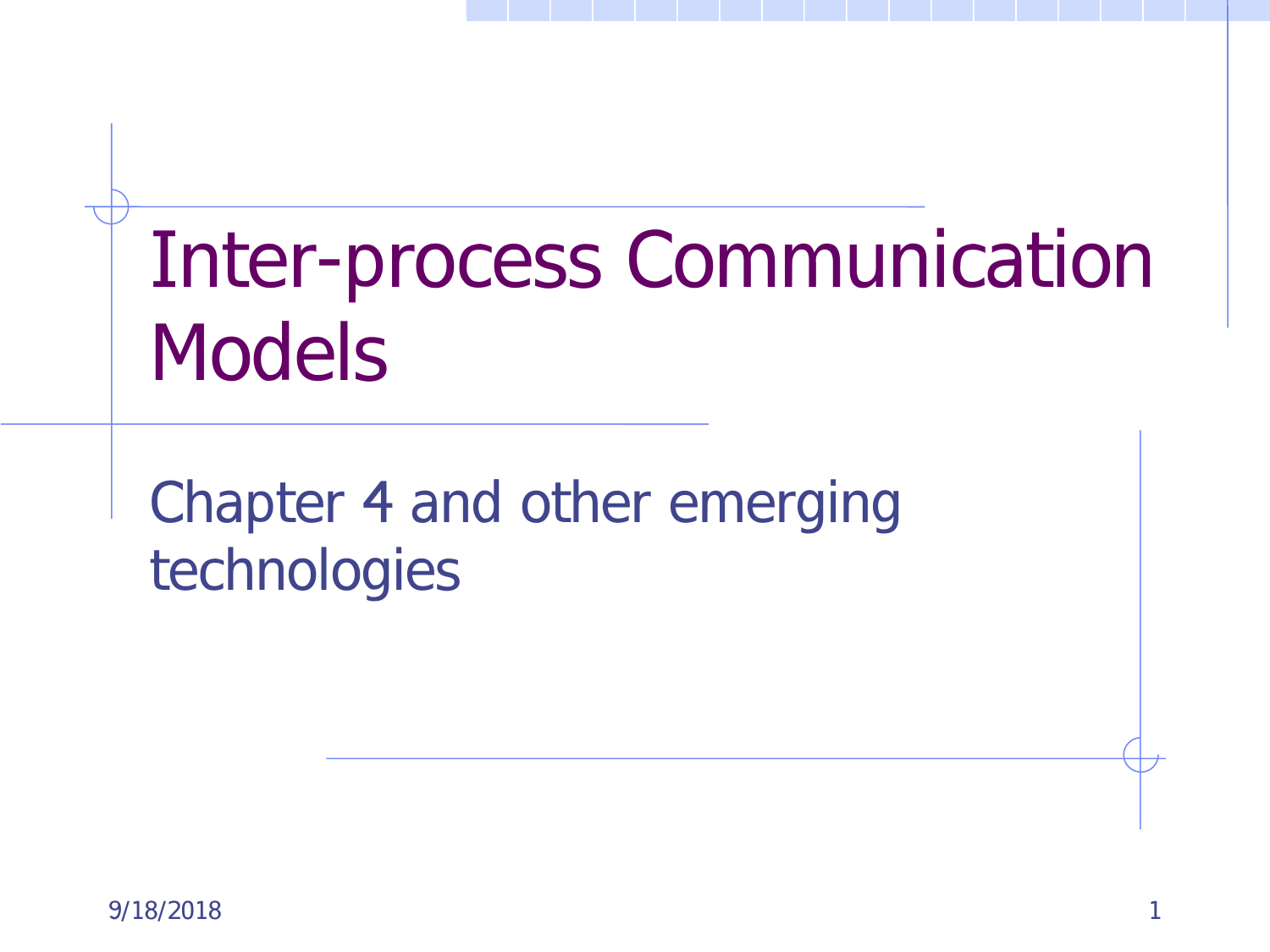

# Inter-process Communication Models
Chapter 4 and other emerging technologies
9/18/2018
1